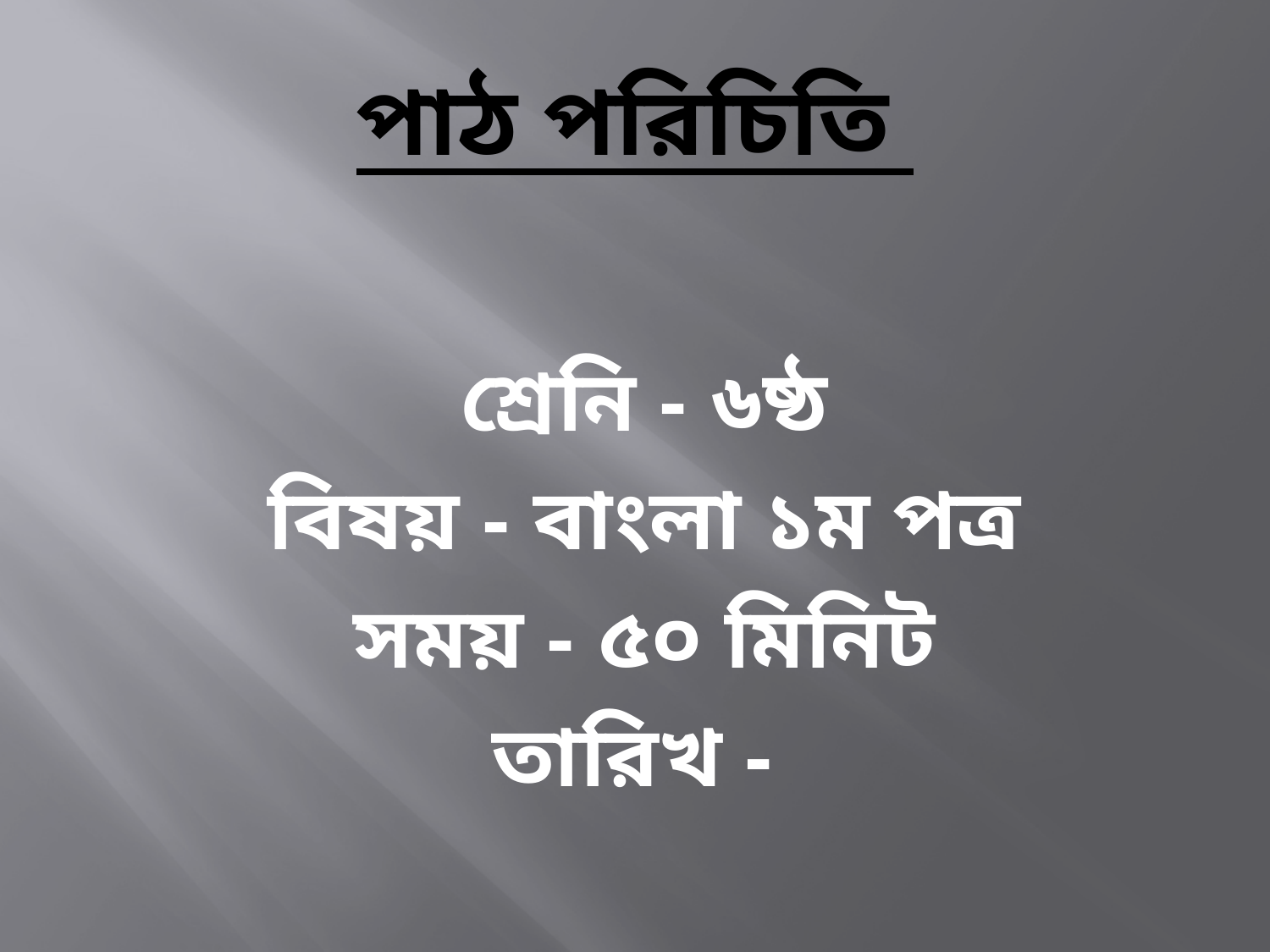

# পাঠ পরিচিতি

শ্রেনি - ৬ষ্ঠ
বিষয় - বাংলা ১ম পত্র
সময় - ৫০ মিনিট
তারিখ -